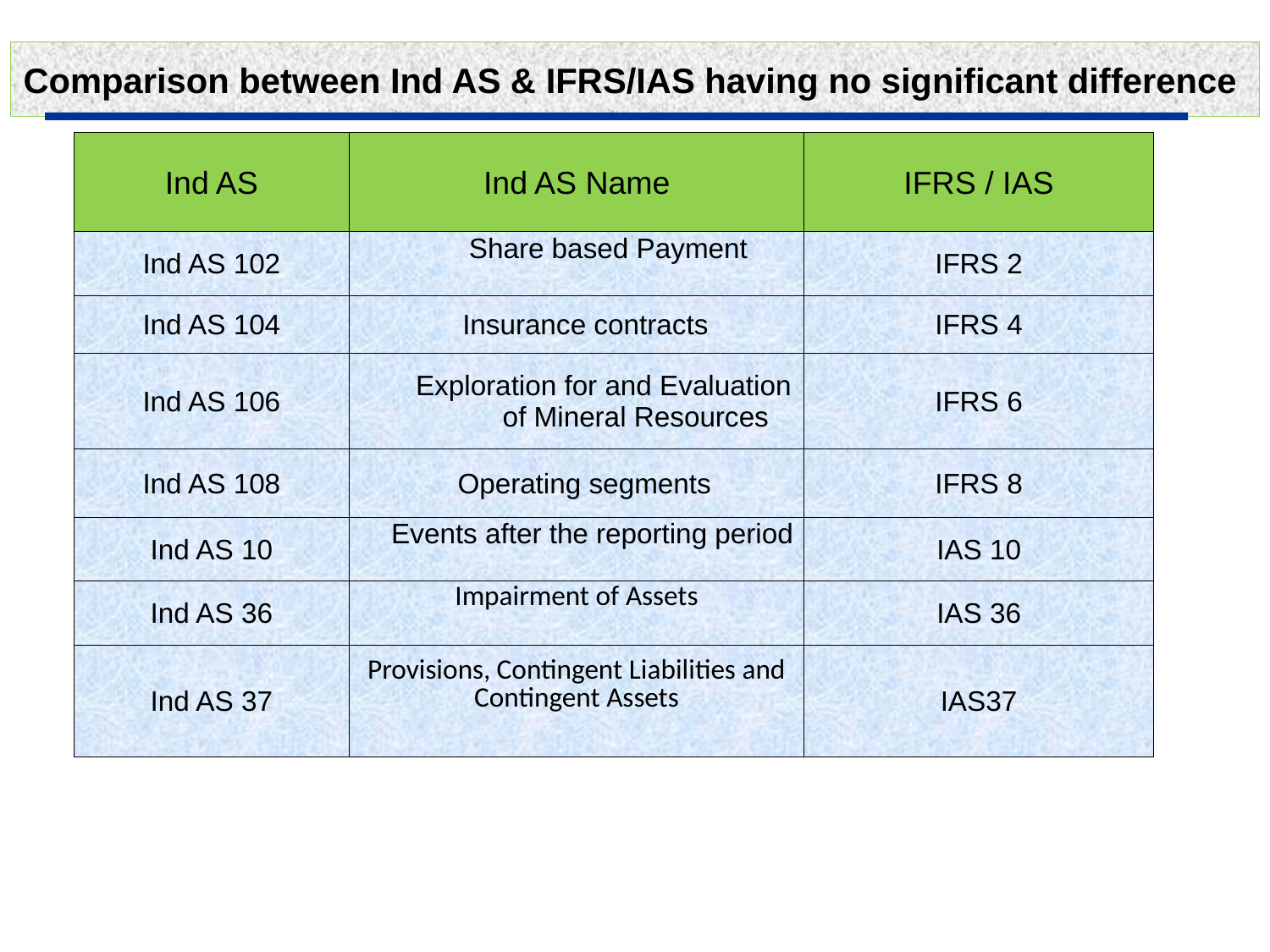

Comparison between Ind AS & IFRS/IAS having no significant difference

| Ind AS | Ind AS Name | IFRS / IAS |
| --- | --- | --- |
| Ind AS 102 | Share based Payment | IFRS 2 |
| Ind AS 104 | Insurance contracts | IFRS 4 |
| Ind AS 106 | Exploration for and Evaluation of Mineral Resources | IFRS 6 |
| Ind AS 108 | Operating segments | IFRS 8 |
| Ind AS 10 | Events after the reporting period | IAS 10 |
| Ind AS 36 | Impairment of Assets | IAS 36 |
| Ind AS 37 | Provisions, Contingent Liabilities and Contingent Assets | IAS37 |